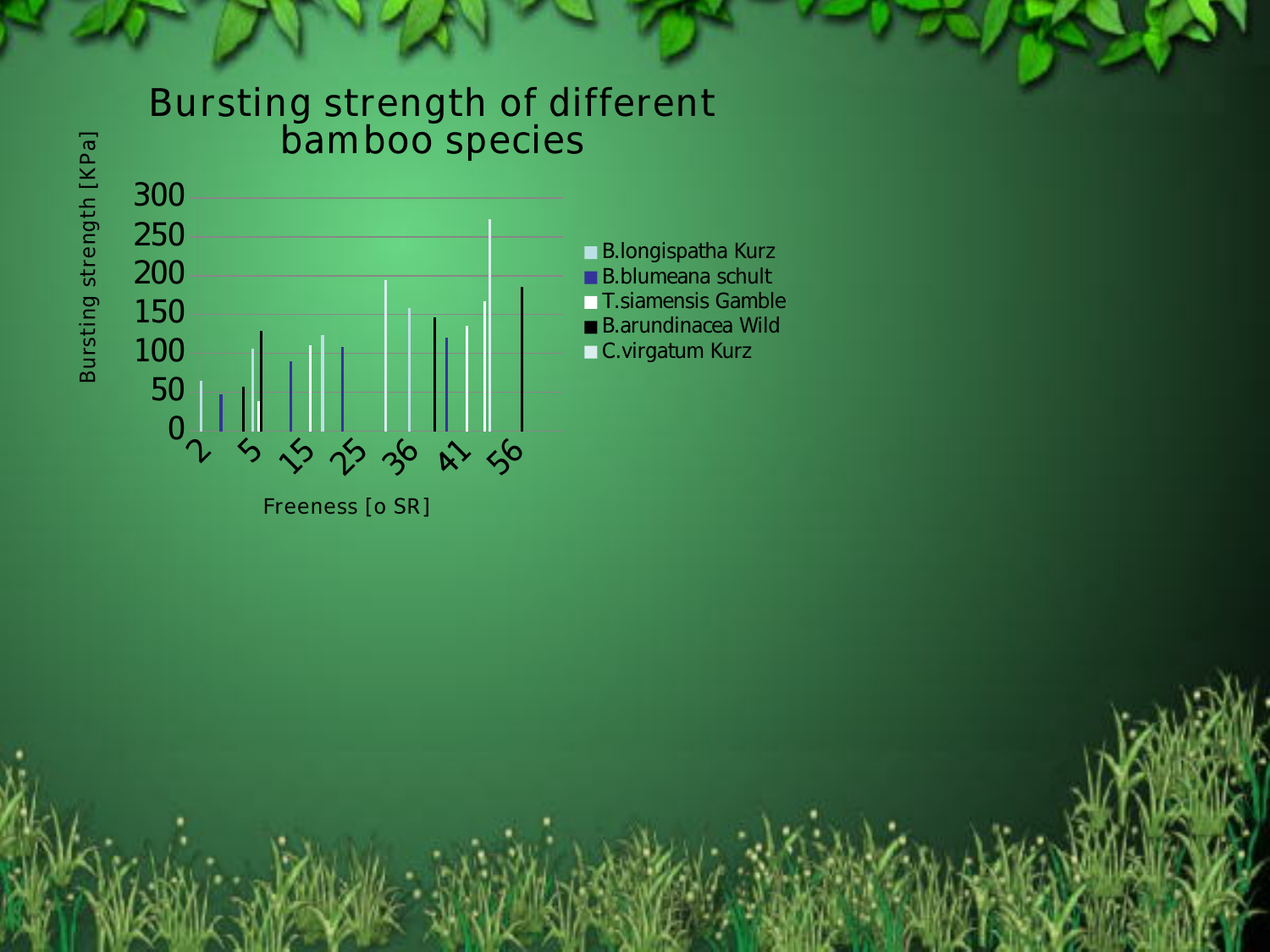

### Chart: Bursting strength of different bamboo species

| Category | B.longispatha Kurz | B.blumeana schult | T.siamensis Gamble | B.arundinacea Wild | C.virgatum Kurz |
|---|---|---|---|---|---|
| 2 | 64.34 | None | None | None | None |
| 3 | None | 47.4 | None | None | None |
| 4 | None | None | None | 57.42 | None |
| 5 | 105.67999999999998 | None | 38.54 | 129.41 | None |
| 13 | None | None | None | None | None |
| 14 | None | 89.61999999999999 | None | None | None |
| 15 | None | None | 110.71000000000002 | None | None |
| 18 | 123.02 | None | None | None | None |
| 21 | None | 107.99000000000002 | None | None | None |
| 25 | None | None | None | None | None |
| 27 | None | None | None | None | 194.0 |
| 35 | None | None | None | None | None |
| 36 | 158.07 | None | None | None | None |
| 37 | None | None | None | 146.75 | None |
| 38 | None | 120.51 | None | None | None |
| 41 | None | None | 135.12 | None | None |
| 51 | None | None | 167.54 | None | 272.7799999999997 |
| 54 | None | None | None | None | None |
| 56 | None | None | None | 185.43 | None |
| 61 | None | None | None | None | None |
| 65 | None | None | None | None | None |